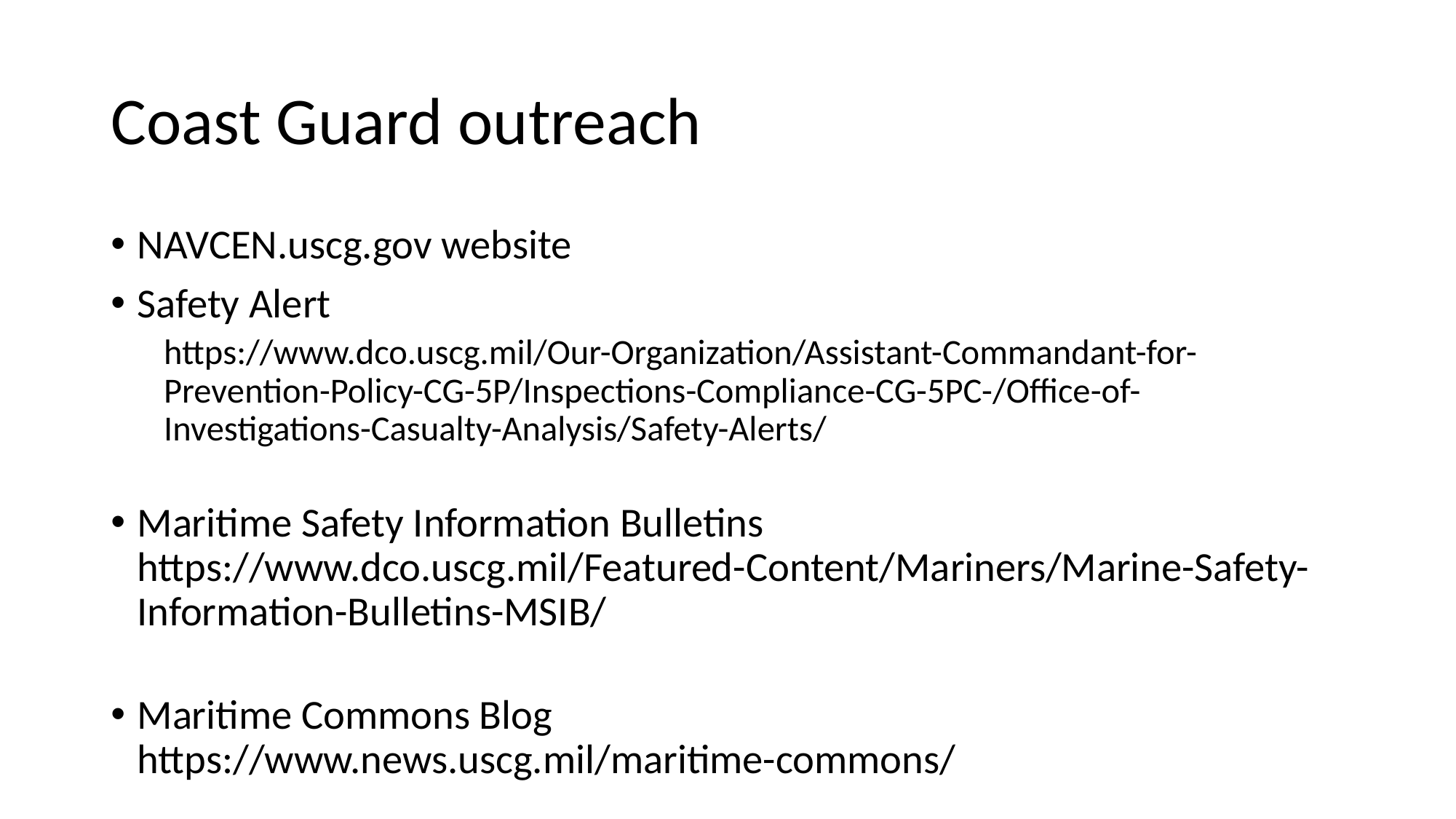

# Coast Guard outreach
NAVCEN.uscg.gov website
Safety Alert
	https://www.dco.uscg.mil/Our-Organization/Assistant-Commandant-for-Prevention-Policy-CG-5P/Inspections-Compliance-CG-5PC-/Office-of-Investigations-Casualty-Analysis/Safety-Alerts/
Maritime Safety Information Bulletins
	https://www.dco.uscg.mil/Featured-Content/Mariners/Marine-Safety-Information-Bulletins-MSIB/
Maritime Commons Blog
	https://www.news.uscg.mil/maritime-commons/